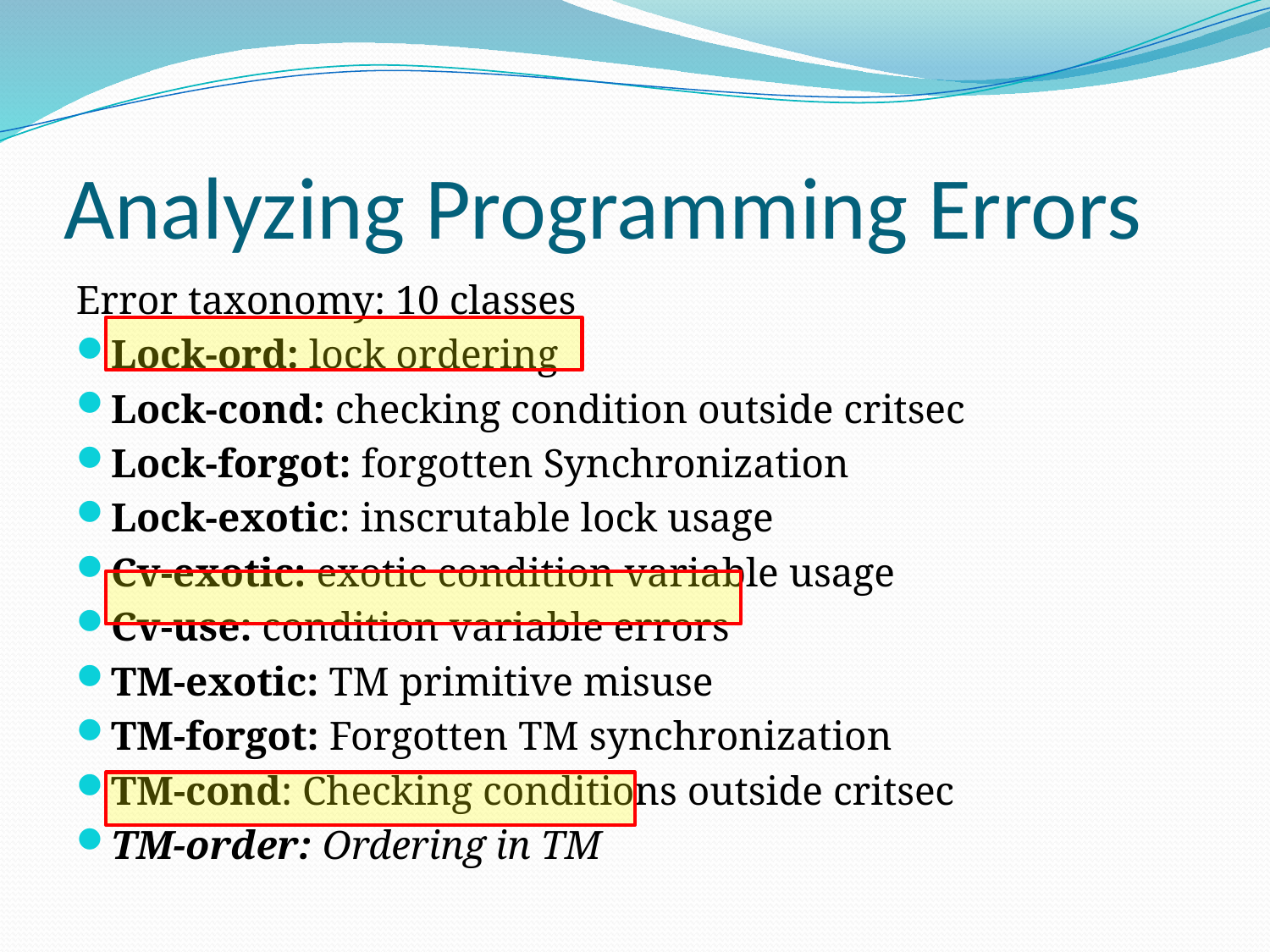

# Analyzing Programming Errors
Error taxonomy: 10 classes
Lock-ord: lock ordering
Lock-cond: checking condition outside critsec
Lock-forgot: forgotten Synchronization
Lock-exotic: inscrutable lock usage
Cv-exotic: exotic condition variable usage
Cv-use: condition variable errors
TM-exotic: TM primitive misuse
TM-forgot: Forgotten TM synchronization
TM-cond: Checking conditions outside critsec
TM-order: Ordering in TM